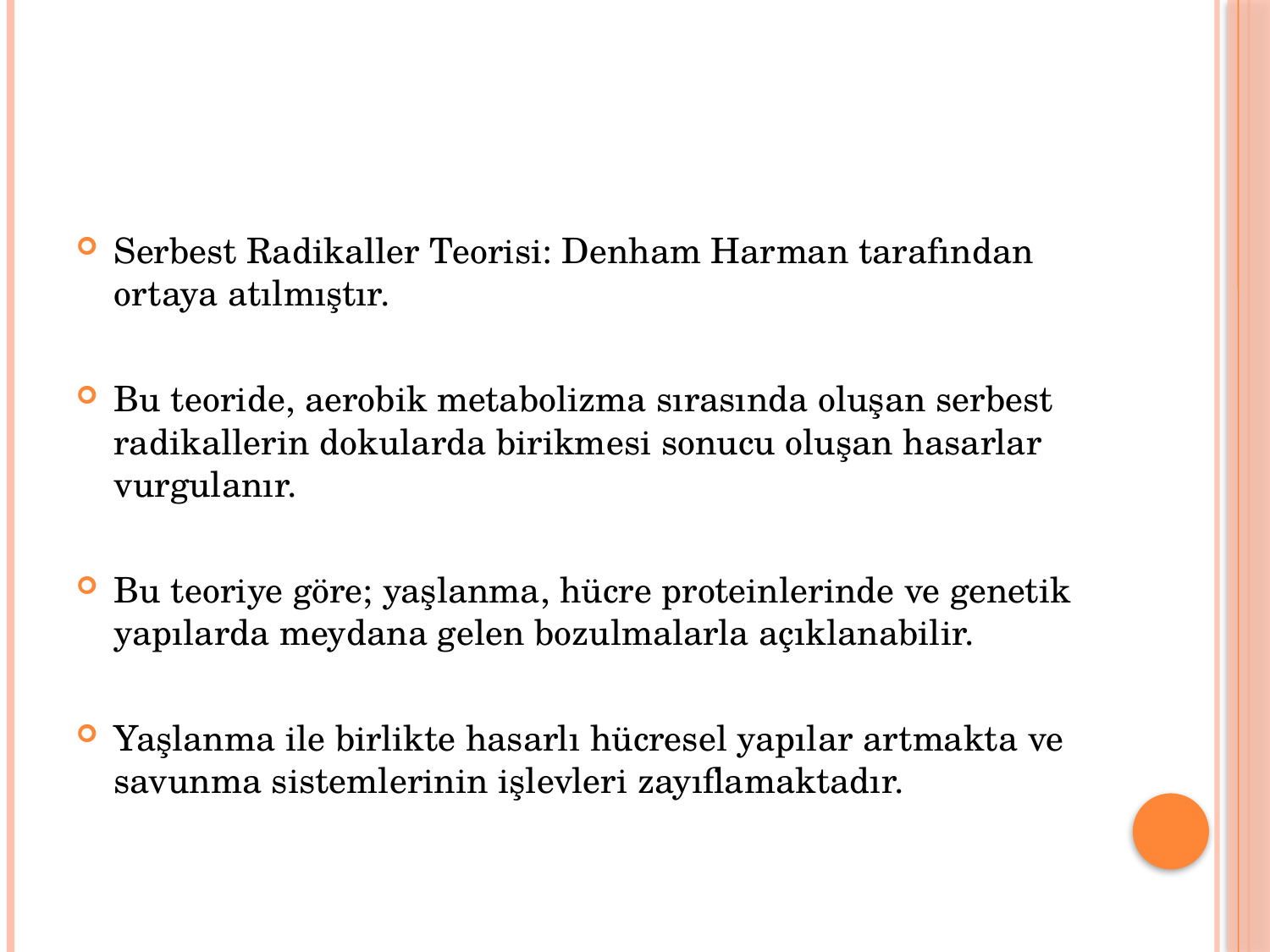

#
Serbest Radikaller Teorisi: Denham Harman tarafından ortaya atılmıştır.

Bu teoride, aerobik metabolizma sırasında oluşan serbest radikallerin dokularda birikmesi sonucu oluşan hasarlar vurgulanır.

Bu teoriye göre; yaşlanma, hücre proteinlerinde ve genetik yapılarda meydana gelen bozulmalarla açıklanabilir.

Yaşlanma ile birlikte hasarlı hücresel yapılar artmakta ve savunma sistemlerinin işlevleri zayıflamaktadır.